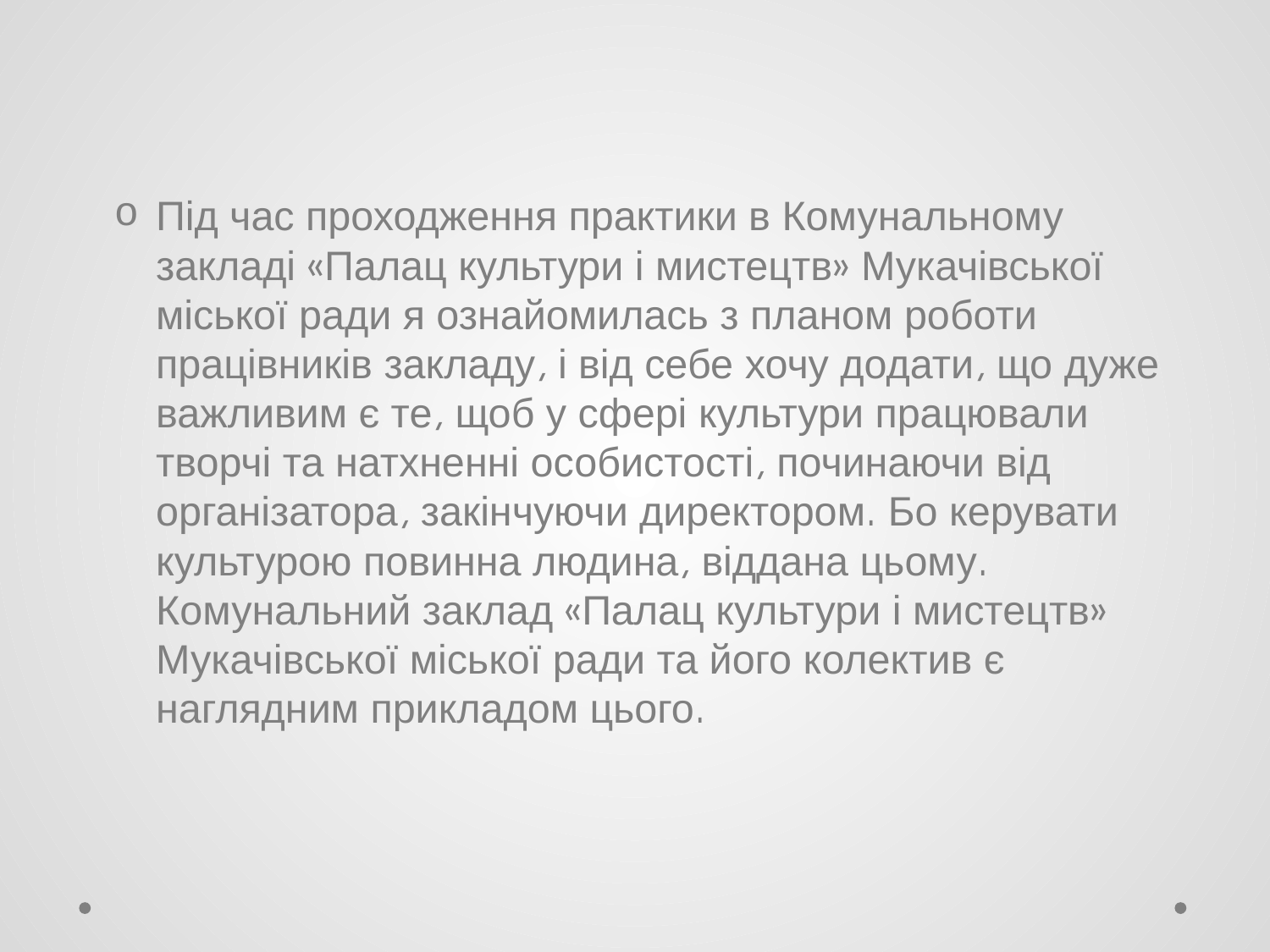

Під час проходження практики в Комунальному закладі «Палац культури і мистецтв» Мукачівської міської ради я ознайомилась з планом роботи працівників закладу, і від себе хочу додати, що дуже важливим є те, щоб у сфері культури працювали творчі та натхненні особистості, починаючи від організатора, закінчуючи директором. Бо керувати культурою повинна людина, віддана цьому. Комунальний заклад «Палац культури і мистецтв» Мукачівської міської ради та його колектив є наглядним прикладом цього.